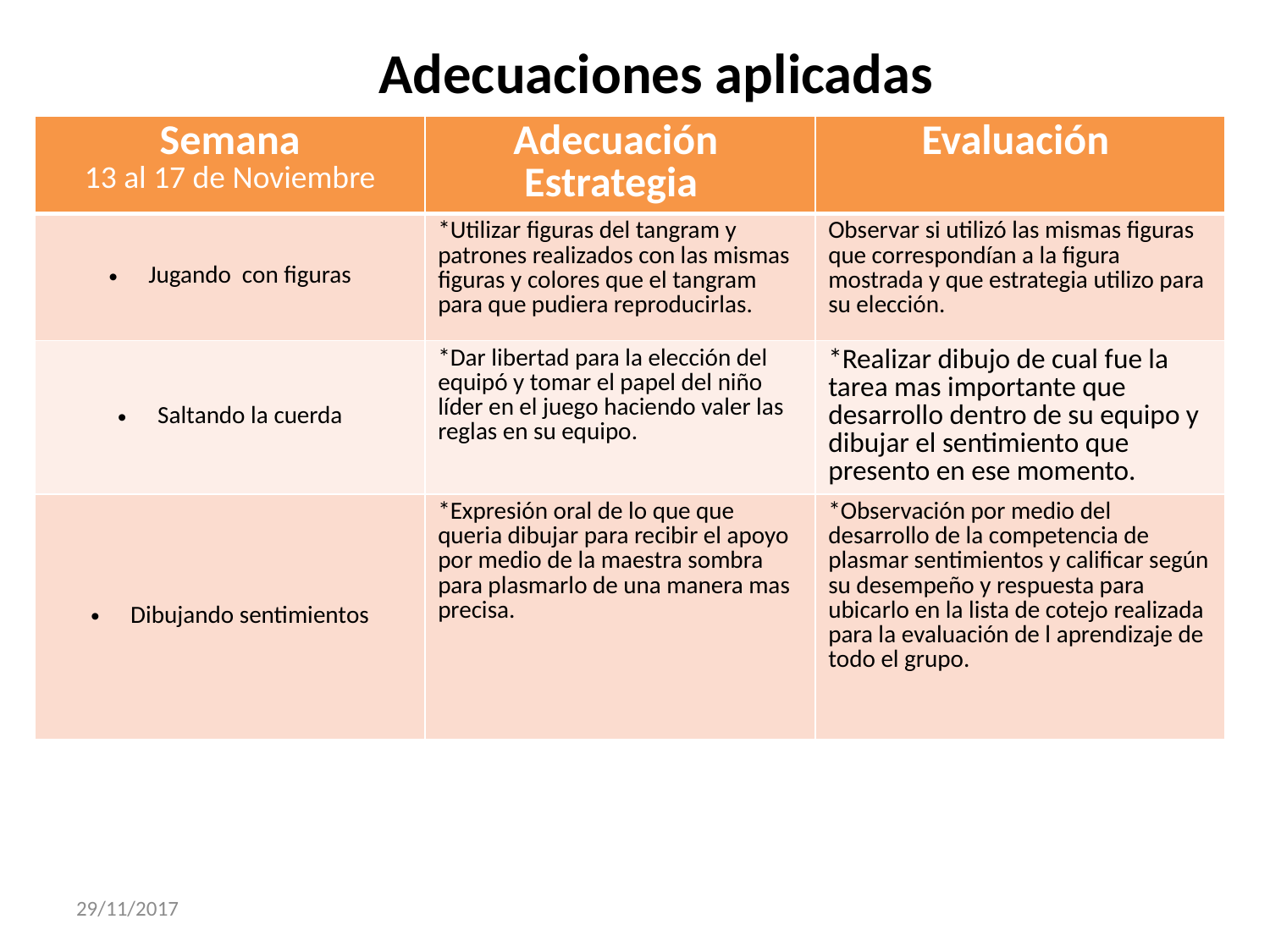

# Adecuaciones aplicadas
| Semana 13 al 17 de Noviembre | Adecuación Estrategia | Evaluación |
| --- | --- | --- |
| Jugando con figuras | \*Utilizar figuras del tangram y patrones realizados con las mismas figuras y colores que el tangram para que pudiera reproducirlas. | Observar si utilizó las mismas figuras que correspondían a la figura mostrada y que estrategia utilizo para su elección. |
| Saltando la cuerda | \*Dar libertad para la elección del equipó y tomar el papel del niño líder en el juego haciendo valer las reglas en su equipo. | \*Realizar dibujo de cual fue la tarea mas importante que desarrollo dentro de su equipo y dibujar el sentimiento que presento en ese momento. |
| Dibujando sentimientos | \*Expresión oral de lo que que queria dibujar para recibir el apoyo por medio de la maestra sombra para plasmarlo de una manera mas precisa. | \*Observación por medio del desarrollo de la competencia de plasmar sentimientos y calificar según su desempeño y respuesta para ubicarlo en la lista de cotejo realizada para la evaluación de l aprendizaje de todo el grupo. |
29/11/2017